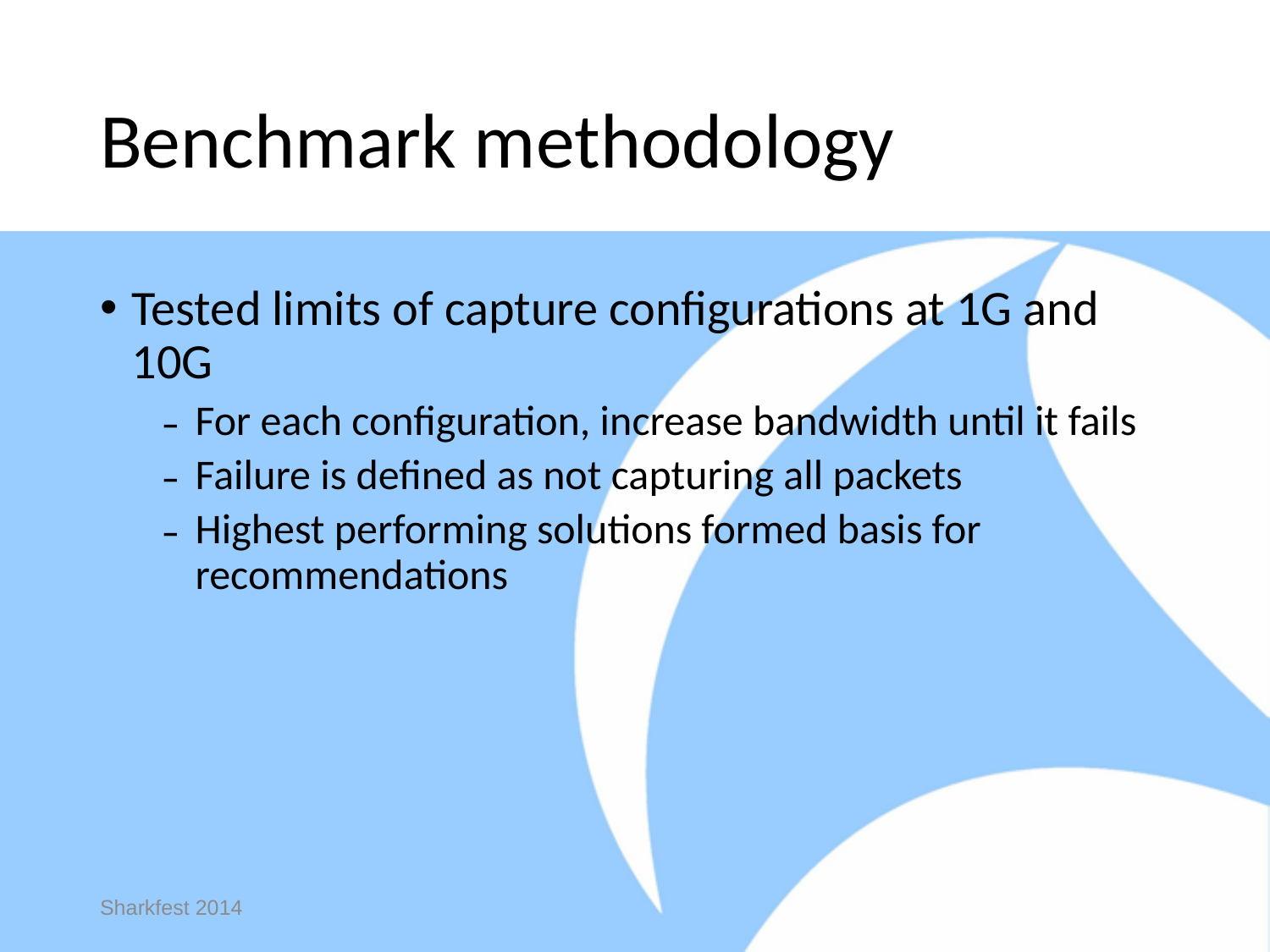

# Benchmark methodology
Tested limits of capture configurations at 1G and 10G
For each configuration, increase bandwidth until it fails
Failure is defined as not capturing all packets
Highest performing solutions formed basis for recommendations

Sharkfest 2014